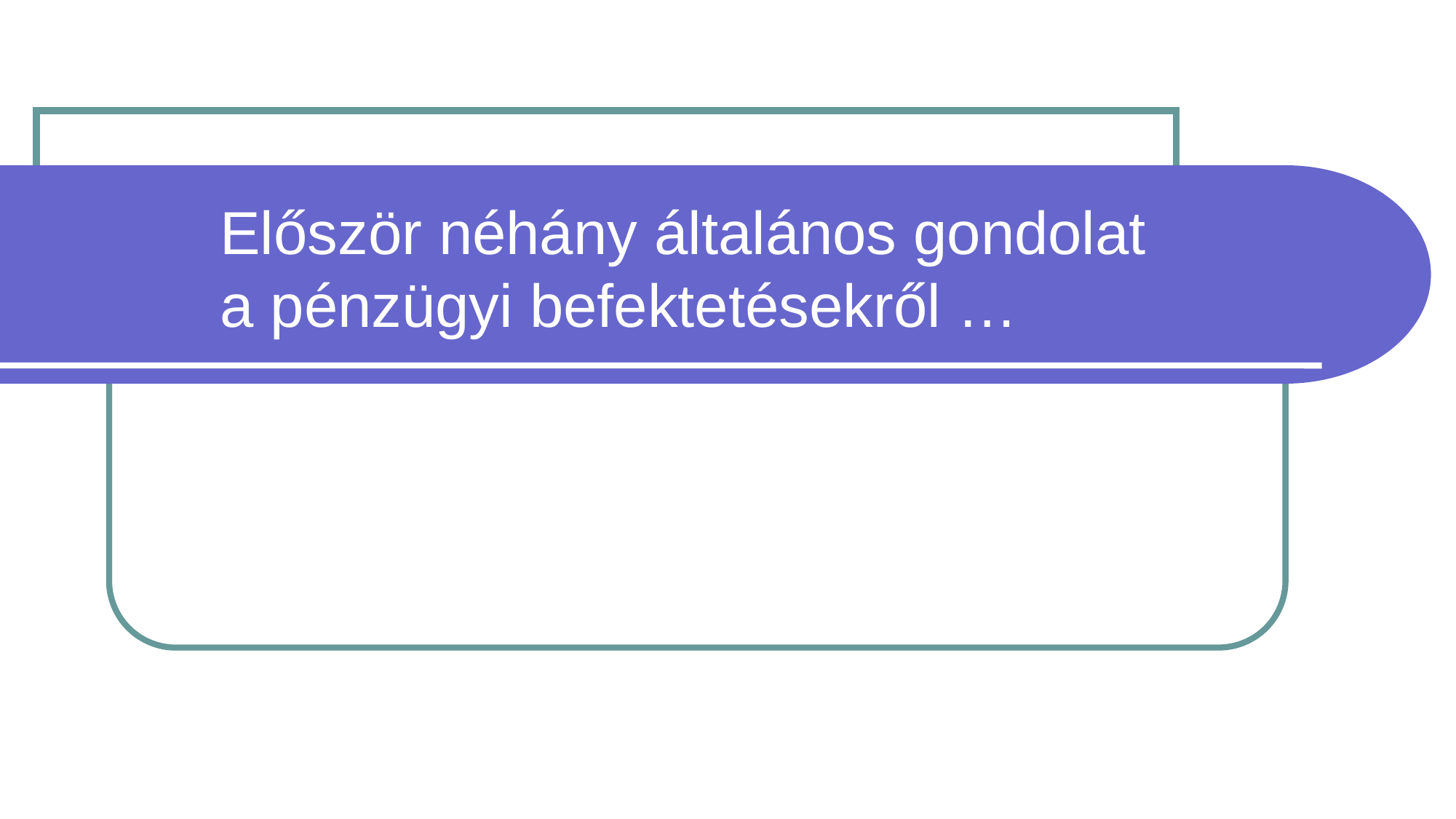

# Először néhány általános gondolat a pénzügyi befektetésekről …